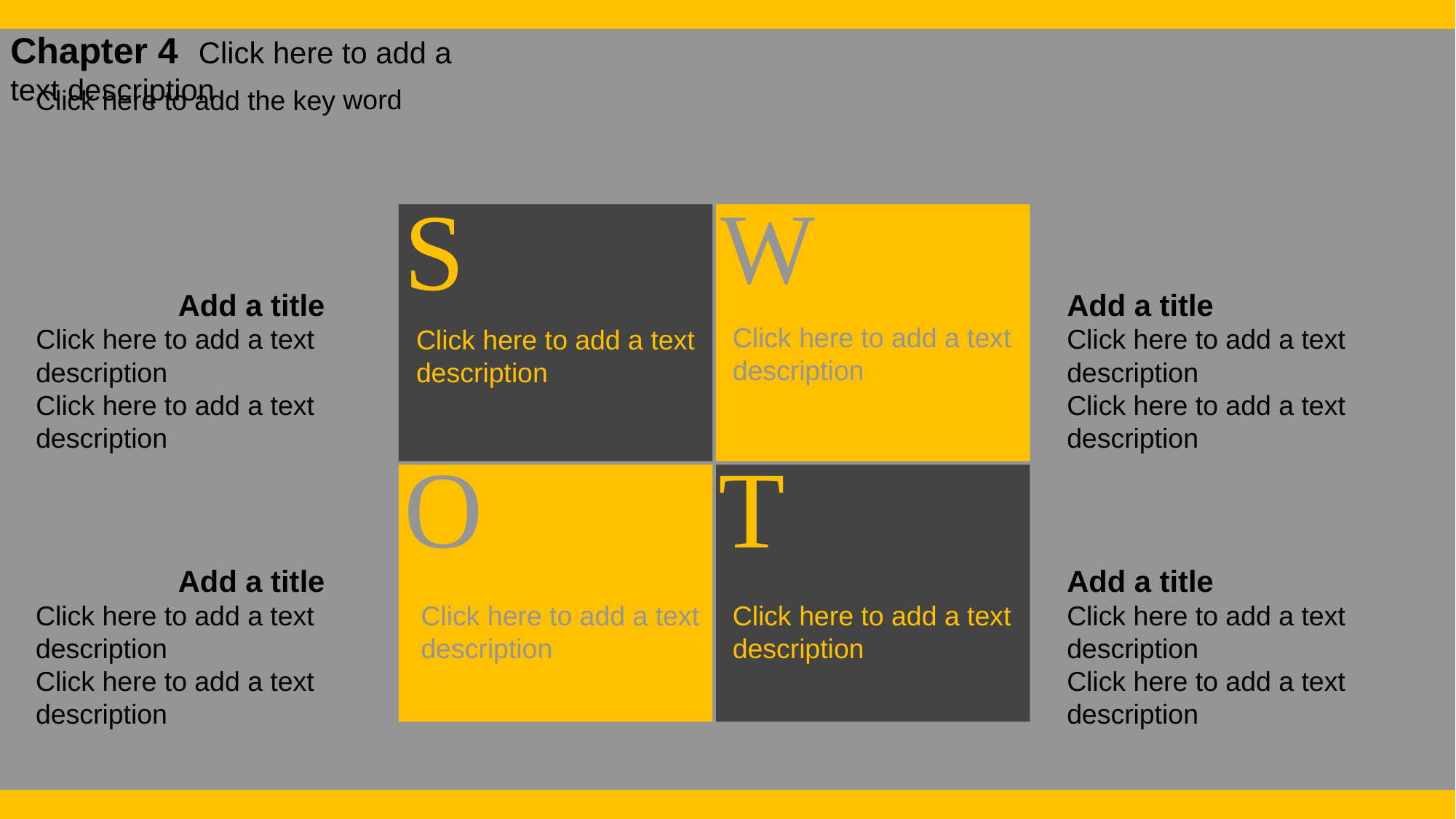

Chapter 4  Click here to add a text description
Click here to add the key word
S
W

Add a title
Click here to add a text description
Click here to add a text description
                 Add a title
Click here to add a text description
Click here to add a text description
Click here to add a text description
Click here to add a text description
O
T

                 Add a title
Click here to add a text description
Click here to add a text description
Add a title
Click here to add a text description
Click here to add a text description
Click here to add a text description
Click here to add a text description